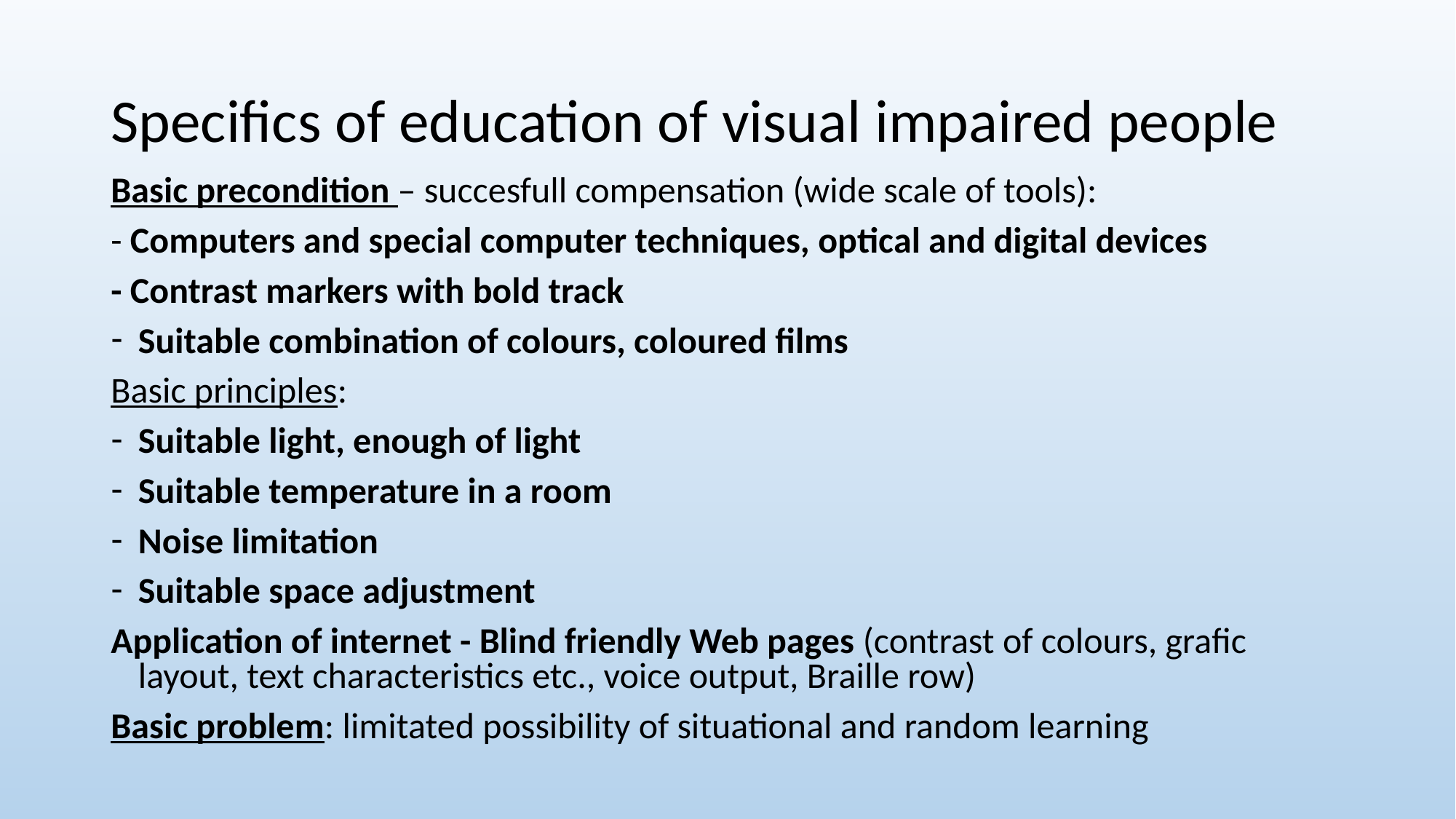

# Specifics of education of visual impaired people
Basic precondition – succesfull compensation (wide scale of tools):
- Computers and special computer techniques, optical and digital devices
- Contrast markers with bold track
Suitable combination of colours, coloured films
Basic principles:
Suitable light, enough of light
Suitable temperature in a room
Noise limitation
Suitable space adjustment
Application of internet - Blind friendly Web pages (contrast of colours, grafic layout, text characteristics etc., voice output, Braille row)
Basic problem: limitated possibility of situational and random learning